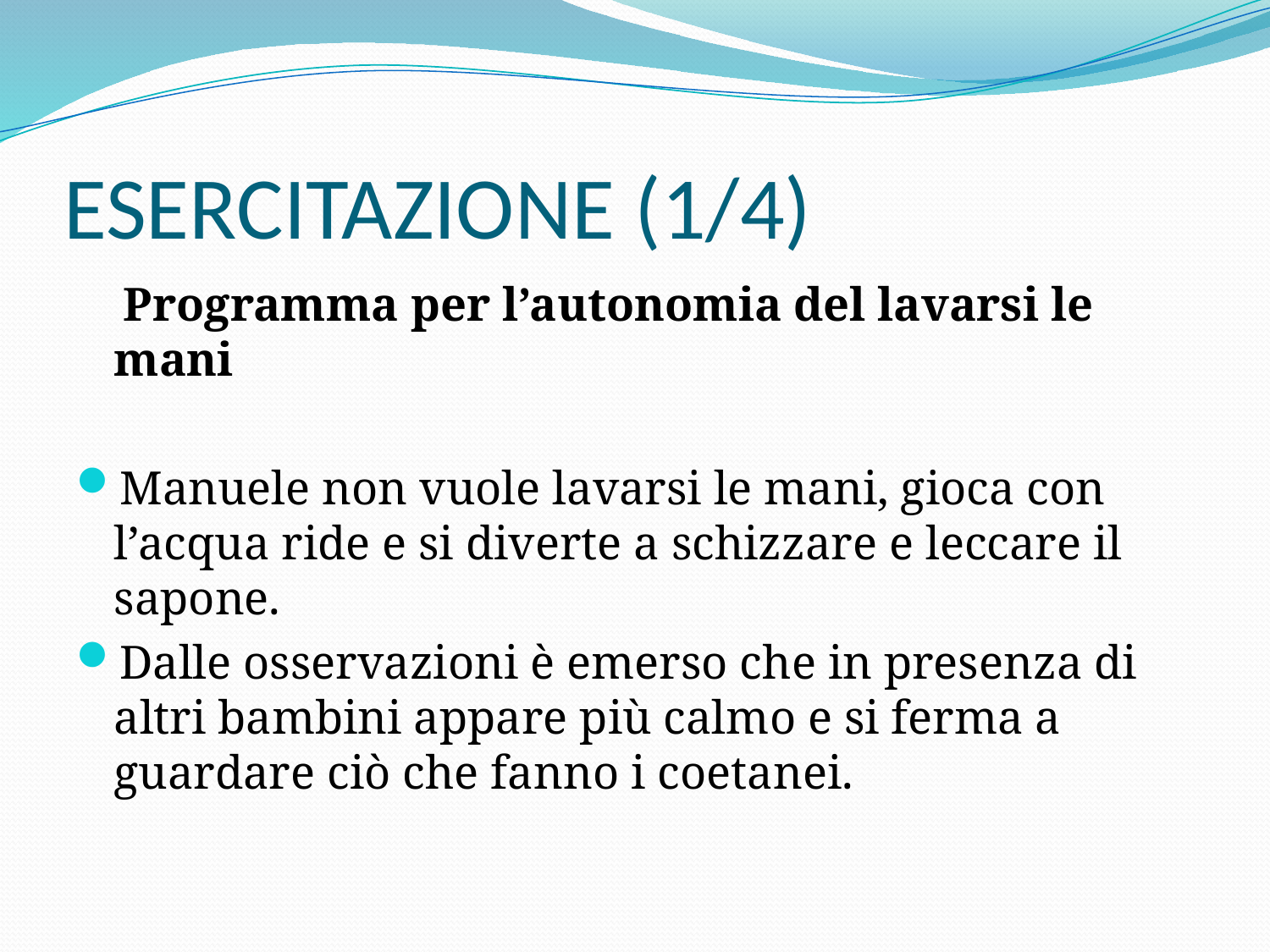

# ESERCITAZIONE (1/4)
    Programma per l’autonomia del lavarsi le mani

Manuele non vuole lavarsi le mani, gioca con l’acqua ride e si diverte a schizzare e leccare il sapone.
Dalle osservazioni è emerso che in presenza di altri bambini appare più calmo e si ferma a guardare ciò che fanno i coetanei.